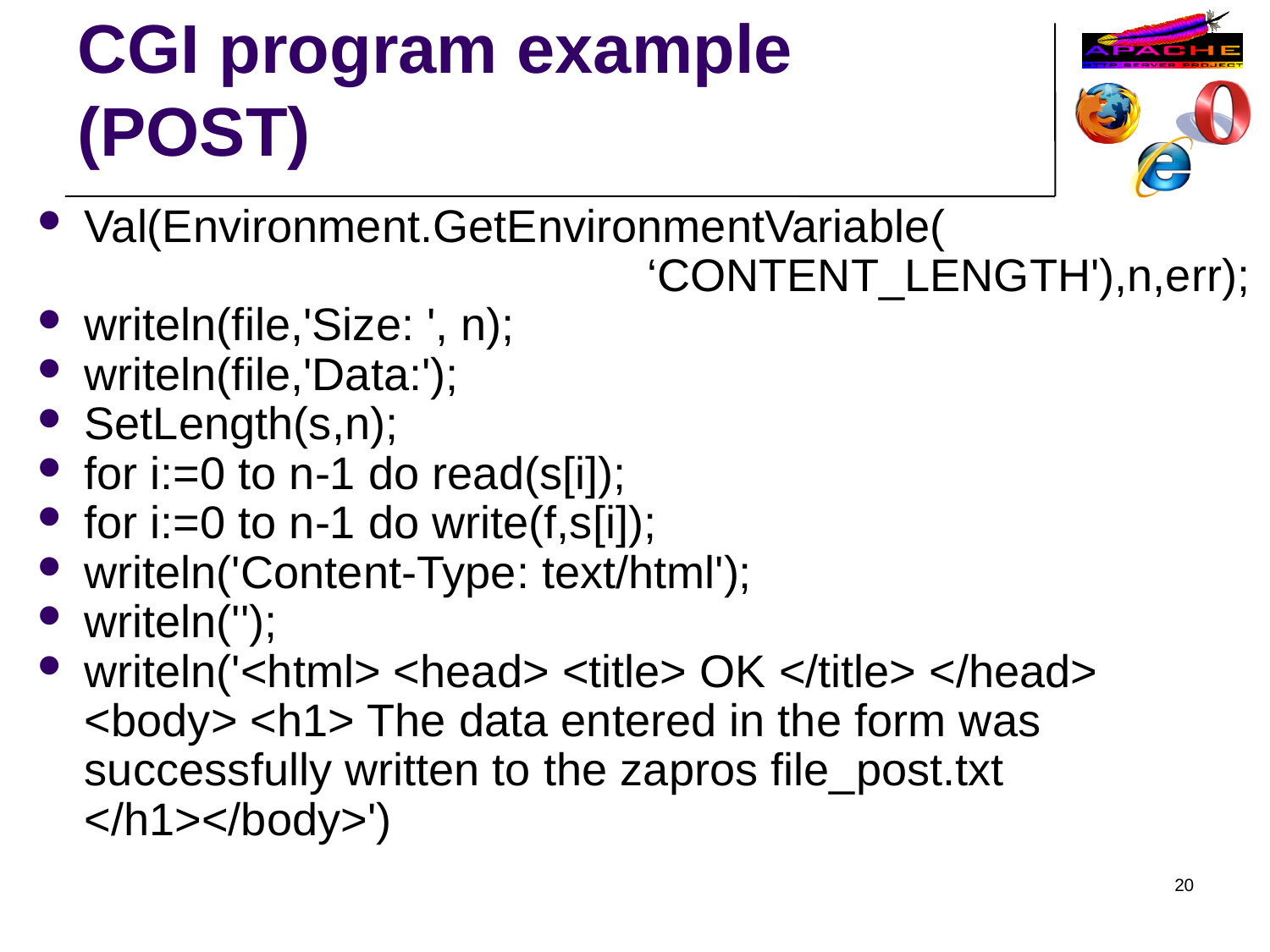

CGI program example (POST)
Val(Environment.GetEnvironmentVariable(
                                                ‘CONTENT_LENGTH'),n,err);
writeln(file,'Size: ', n);
writeln(file,'Data:');
SetLength(s,n);
for i:=0 to n-1 do read(s[i]);
for i:=0 to n-1 do write(f,s[i]);
writeln('Content-Type: text/html');
writeln('');
writeln('<html> <head> <title> OK </title> </head> <body> <h1> The data entered in the form was successfully written to the zapros file_post.txt </h1></body>')
20